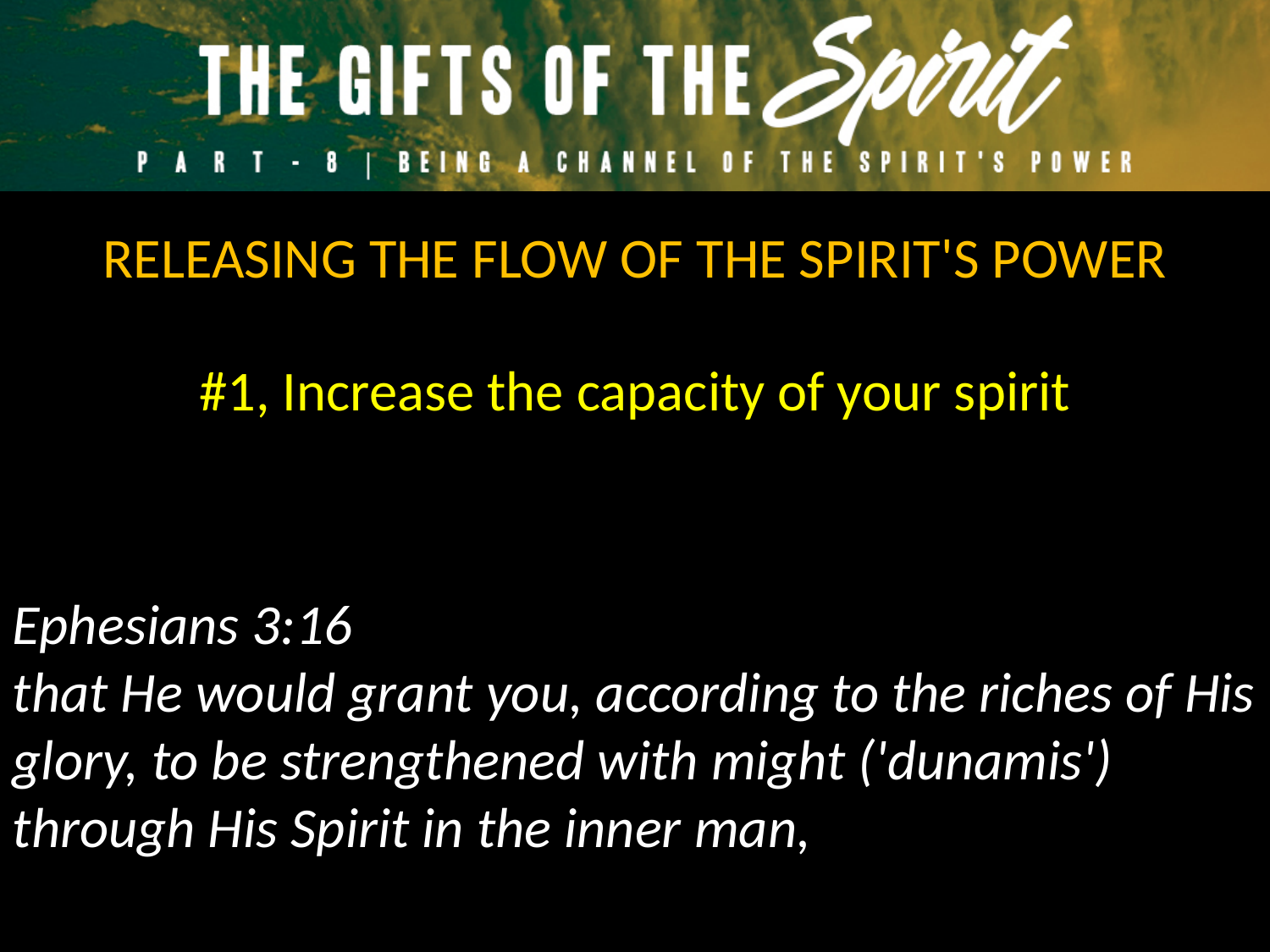

RELEASING THE FLOW OF THE SPIRIT'S POWER
#1, Increase the capacity of your spirit
Ephesians 3:16
that He would grant you, according to the riches of His glory, to be strengthened with might ('dunamis') through His Spirit in the inner man,